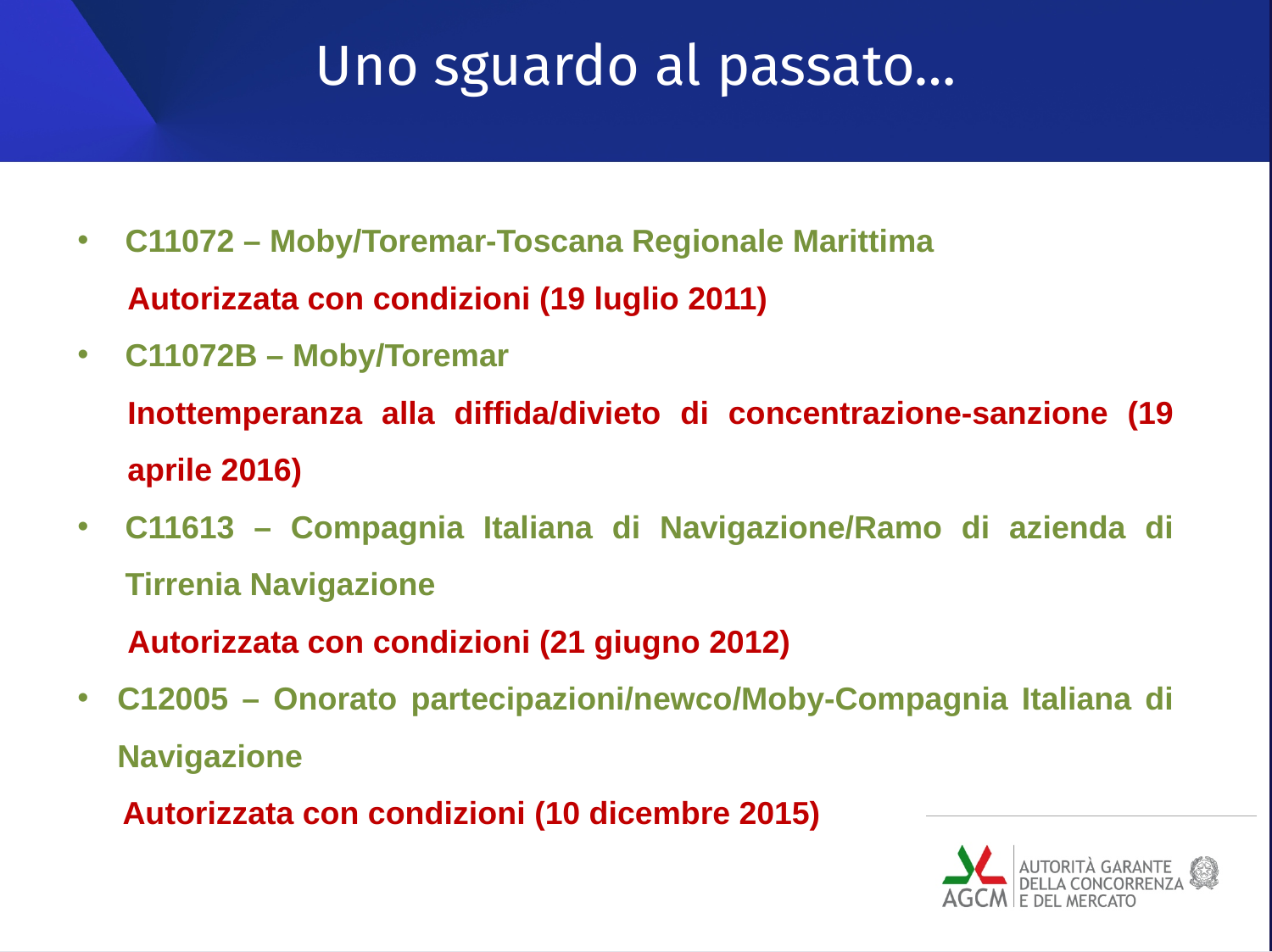

Uno sguardo al passato…

C11072 – Moby/Toremar-Toscana Regionale Marittima
Autorizzata con condizioni (19 luglio 2011)
C11072B – Moby/Toremar
Inottemperanza alla diffida/divieto di concentrazione-sanzione (19 aprile 2016)
C11613 – Compagnia Italiana di Navigazione/Ramo di azienda di Tirrenia Navigazione
Autorizzata con condizioni (21 giugno 2012)
C12005 – Onorato partecipazioni/newco/Moby-Compagnia Italiana di Navigazione
Autorizzata con condizioni (10 dicembre 2015)